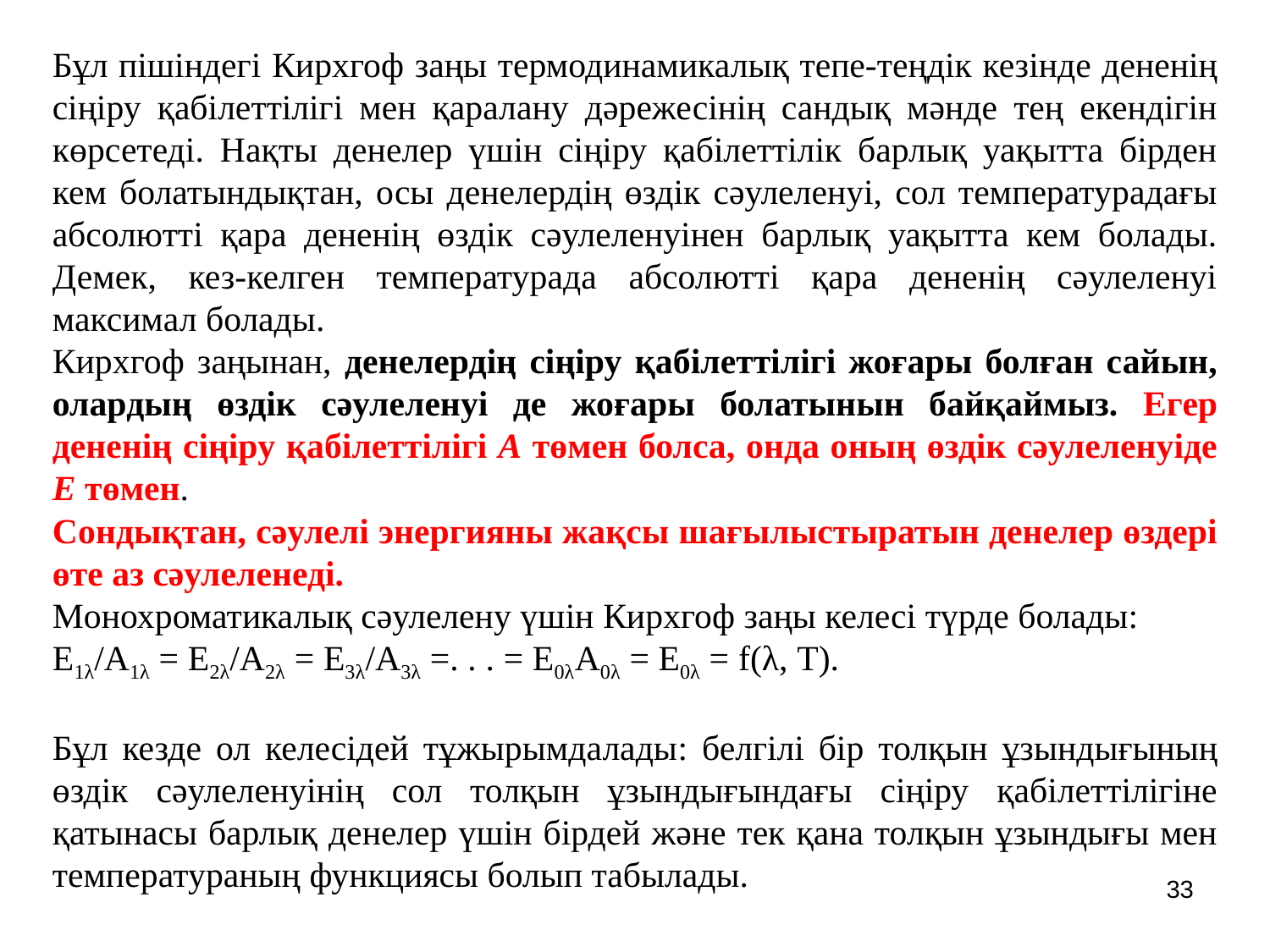

Бұл пішіндегі Кирхгоф заңы термо­динамикалық тепе-теңдік кезінде дененің сіңіру қабілеттілігі мен қаралану дәрежесінің сандық мәнде тең екендігін көрсетеді. Нақты денелер үшін сіңіру қабілеттілік барлық уақытта бірден кем болатындықтан, осы денелердің өздік сәулеленуі, сол температурадағы абсолютті қара дененің өздік сәулеленуінен барлық уақытта кем болады. Демек, кез-келген температурада абсолютті қара дененің сәулеленуі максимал болады.
Кирхгоф заңынан, денелердің сіңіру қабілеттілігі жоғары болған сайын, олардың өздік сәулеленуі де жоғары болатынын байқаймыз. Егер дененің сіңіру қабілеттілігі А төмен болса, онда оның өздік сәулеленуіде Е төмен.
Сондықтан, сәулелі энергияны жақсы шағылыстыратын денелер өздері өте аз сәулеленеді.
Монохроматикалық сәулелену үшін Кирхгоф заңы келесі түрде болады:
Е1λ/А1λ = Е2λ/А2λ = E3λ/A3λ =. . . = Е0λА0λ = Е0λ = f(λ, Т).
Бұл кезде ол келесідей тұжырымдалады: белгілі бір толқын ұзындығының өздік сәулеленуінің сол толқын ұзындығындағы сіңіру қабілеттілігіне қатынасы барлық денелер үшін бірдей және тек қана толқын ұзындығы мен температураның функциясы болып табылады.
33